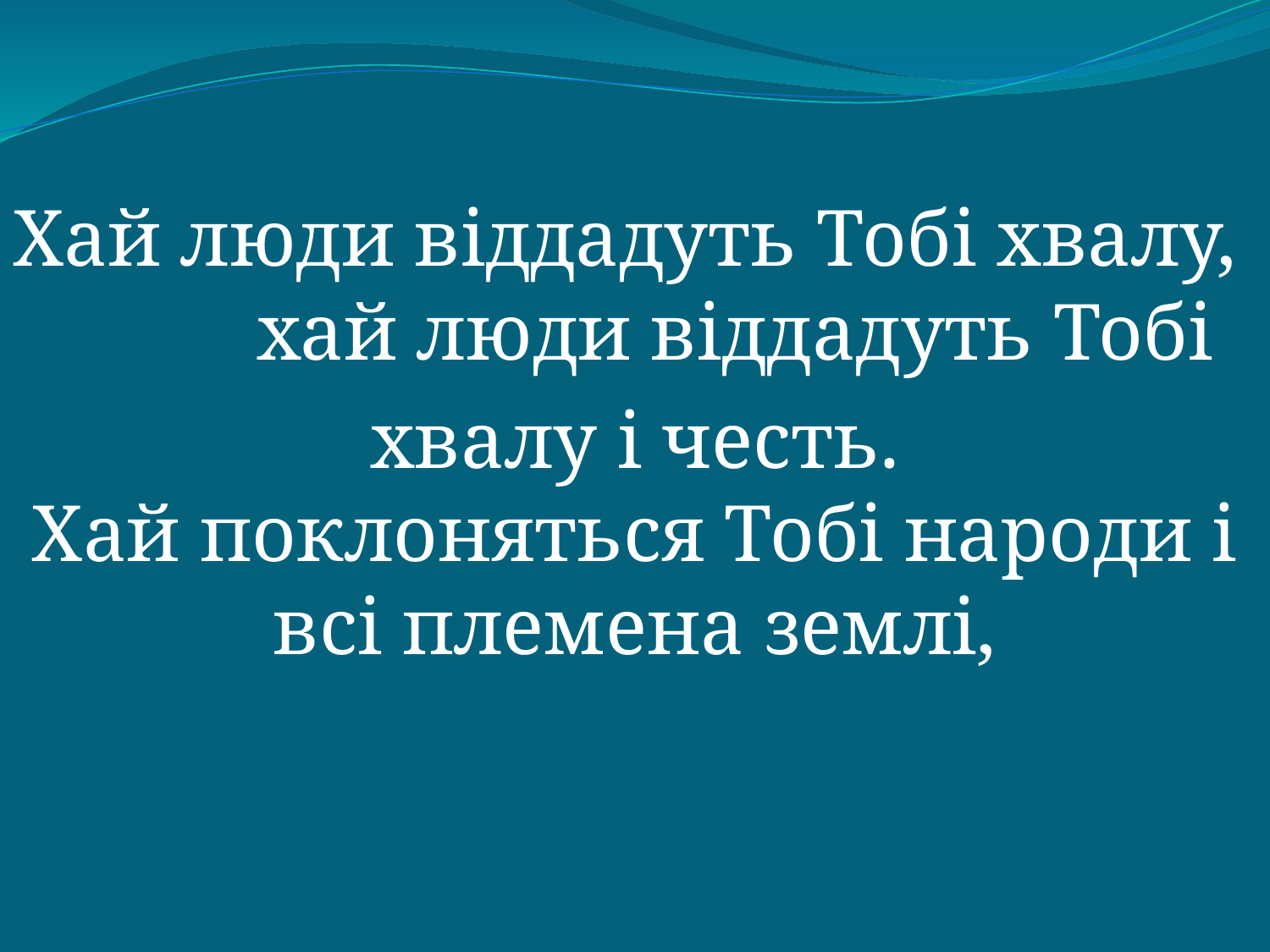

Хай люди віддадуть Тобі хвалу,             хай люди віддадуть Тобі
хвалу і честь.
Хай поклоняться Тобі народи і всі племена землі,